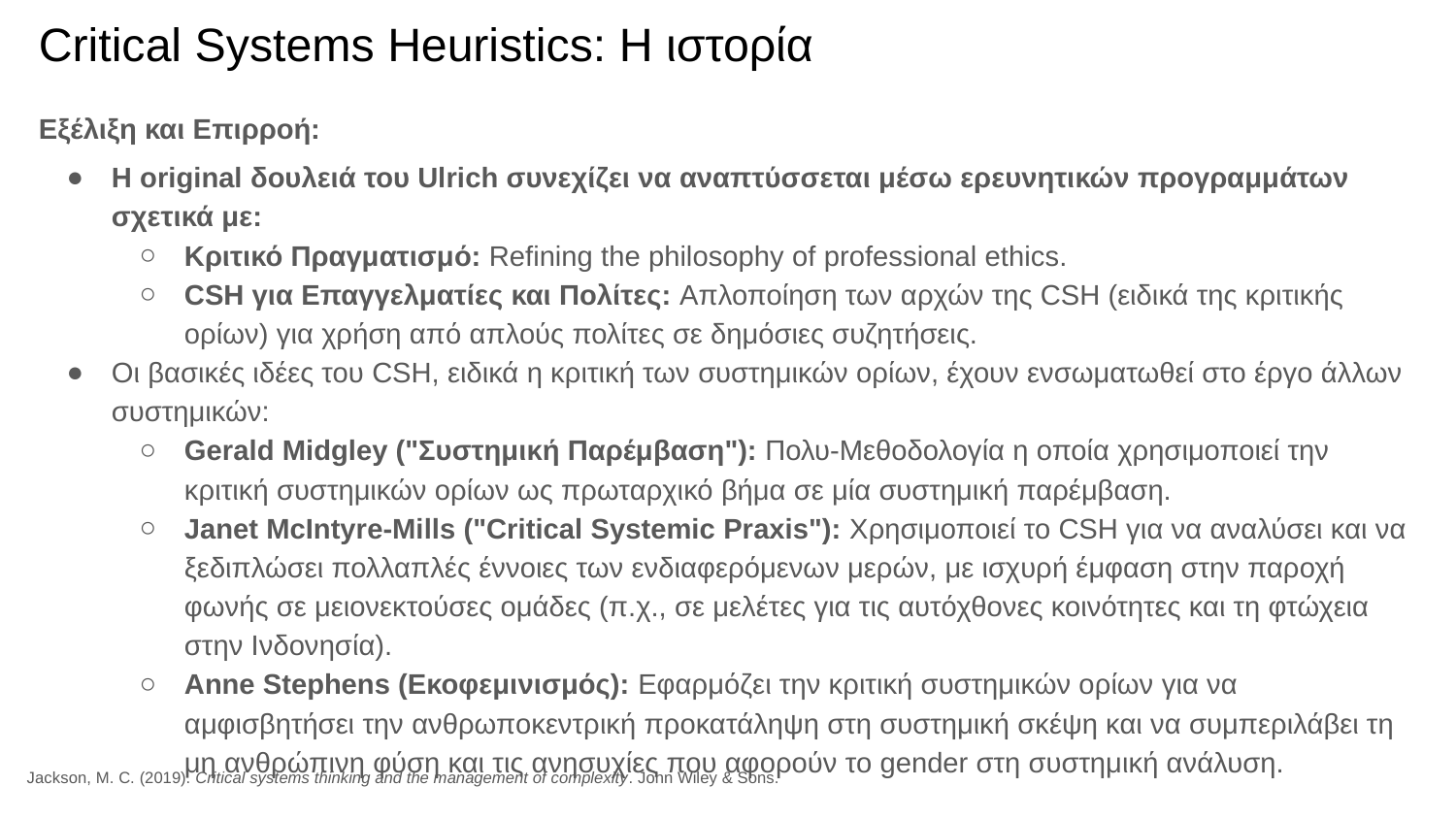

# Critical Systems Heuristics: H ιστορία
Εξέλιξη και Επιρροή:
Η original δουλειά του Ulrich συνεχίζει να αναπτύσσεται μέσω ερευνητικών προγραμμάτων σχετικά με:
Κριτικό Πραγματισμό: Refining the philosophy of professional ethics.
CSH για Επαγγελματίες και Πολίτες: Απλοποίηση των αρχών της CSH (ειδικά της κριτικής ορίων) για χρήση από απλούς πολίτες σε δημόσιες συζητήσεις.
Οι βασικές ιδέες του CSH, ειδικά η κριτική των συστημικών ορίων, έχουν ενσωματωθεί στο έργο άλλων συστημικών:
Gerald Midgley ("Συστημική Παρέμβαση"): Πολυ-Μεθοδολογία η οποία χρησιμοποιεί την κριτική συστημικών ορίων ως πρωταρχικό βήμα σε μία συστημική παρέμβαση.
Janet McIntyre-Mills ("Critical Systemic Praxis"): Χρησιμοποιεί το CSH για να αναλύσει και να ξεδιπλώσει πολλαπλές έννοιες των ενδιαφερόμενων μερών, με ισχυρή έμφαση στην παροχή φωνής σε μειονεκτούσες ομάδες (π.χ., σε μελέτες για τις αυτόχθονες κοινότητες και τη φτώχεια στην Ινδονησία).
Anne Stephens (Εκοφεμινισμός): Εφαρμόζει την κριτική συστημικών ορίων για να αμφισβητήσει την ανθρωποκεντρική προκατάληψη στη συστημική σκέψη και να συμπεριλάβει τη μη ανθρώπινη φύση και τις ανησυχίες που αφορούν το gender στη συστημική ανάλυση.
Jackson, M. C. (2019). Critical systems thinking and the management of complexity. John Wiley & Sons.